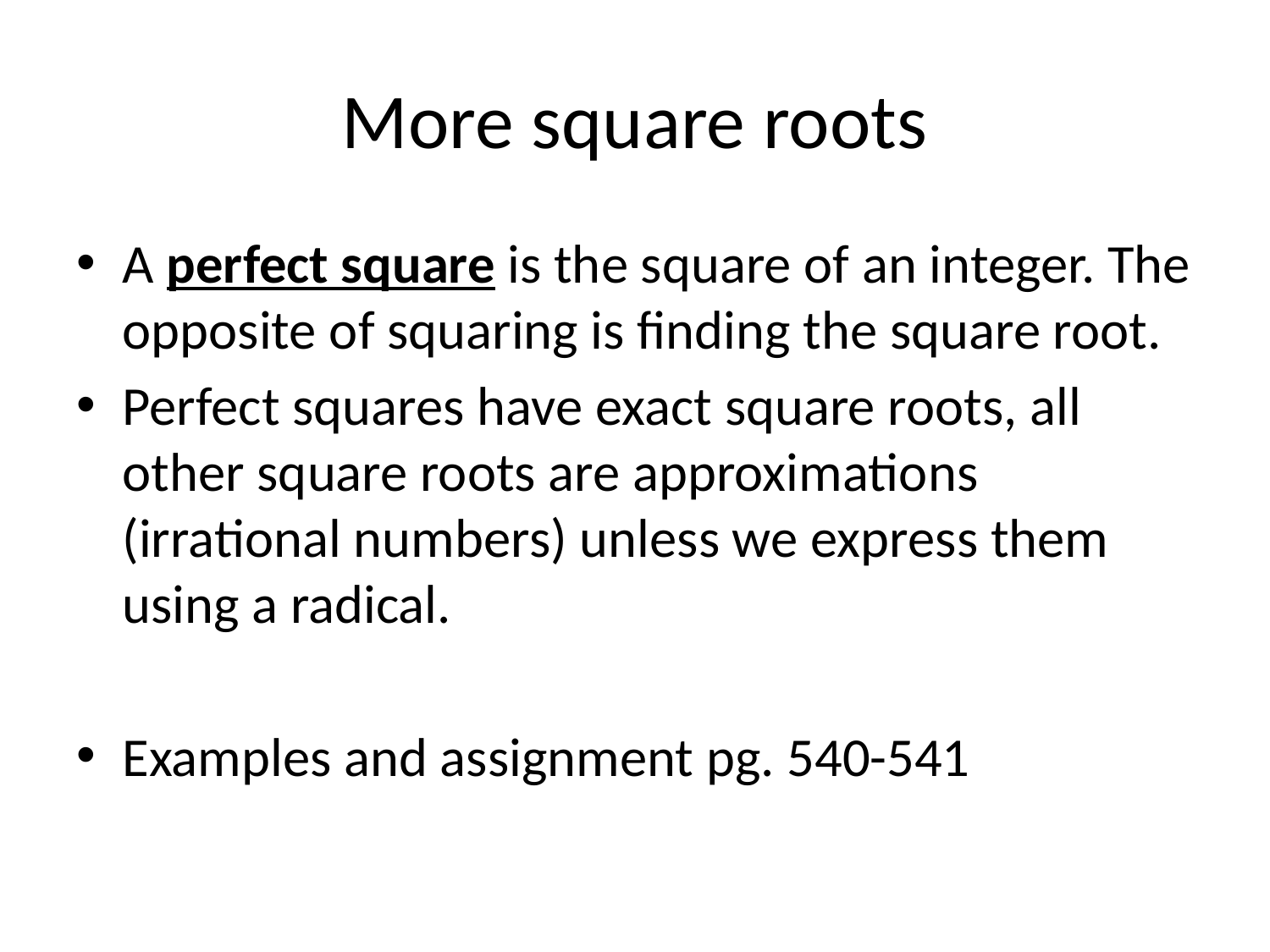

# More square roots
A perfect square is the square of an integer. The opposite of squaring is finding the square root.
Perfect squares have exact square roots, all other square roots are approximations (irrational numbers) unless we express them using a radical.

Examples and assignment pg. 540-541